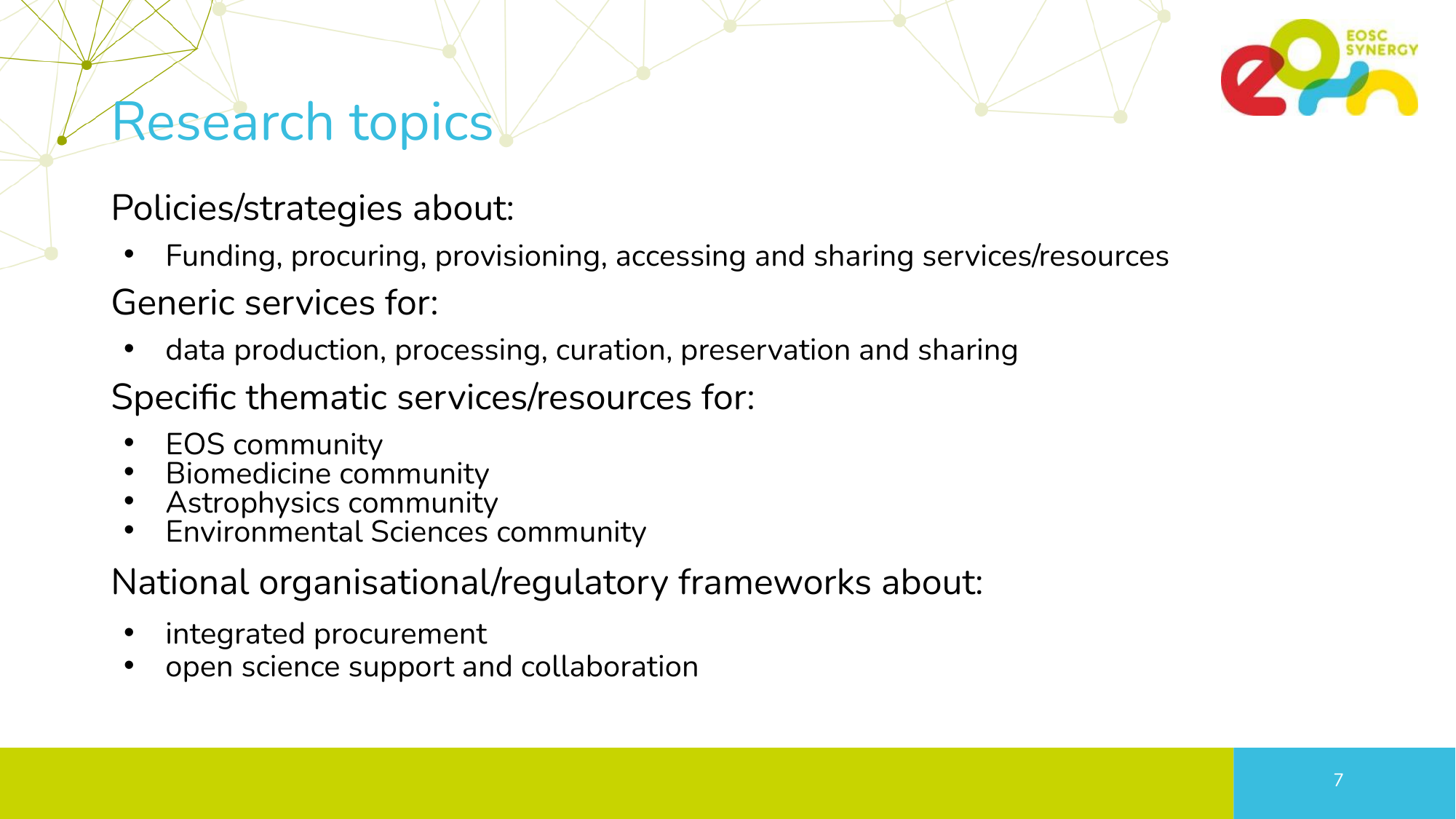

# Research topics
Policies/strategies about:
Funding, procuring, provisioning, accessing and sharing services/resources
Generic services for:
data production, processing, curation, preservation and sharing
Specific thematic services/resources for:
EOS community
Biomedicine community
Astrophysics community
Environmental Sciences community
National organisational/regulatory frameworks about:
integrated procurement
open science support and collaboration

7